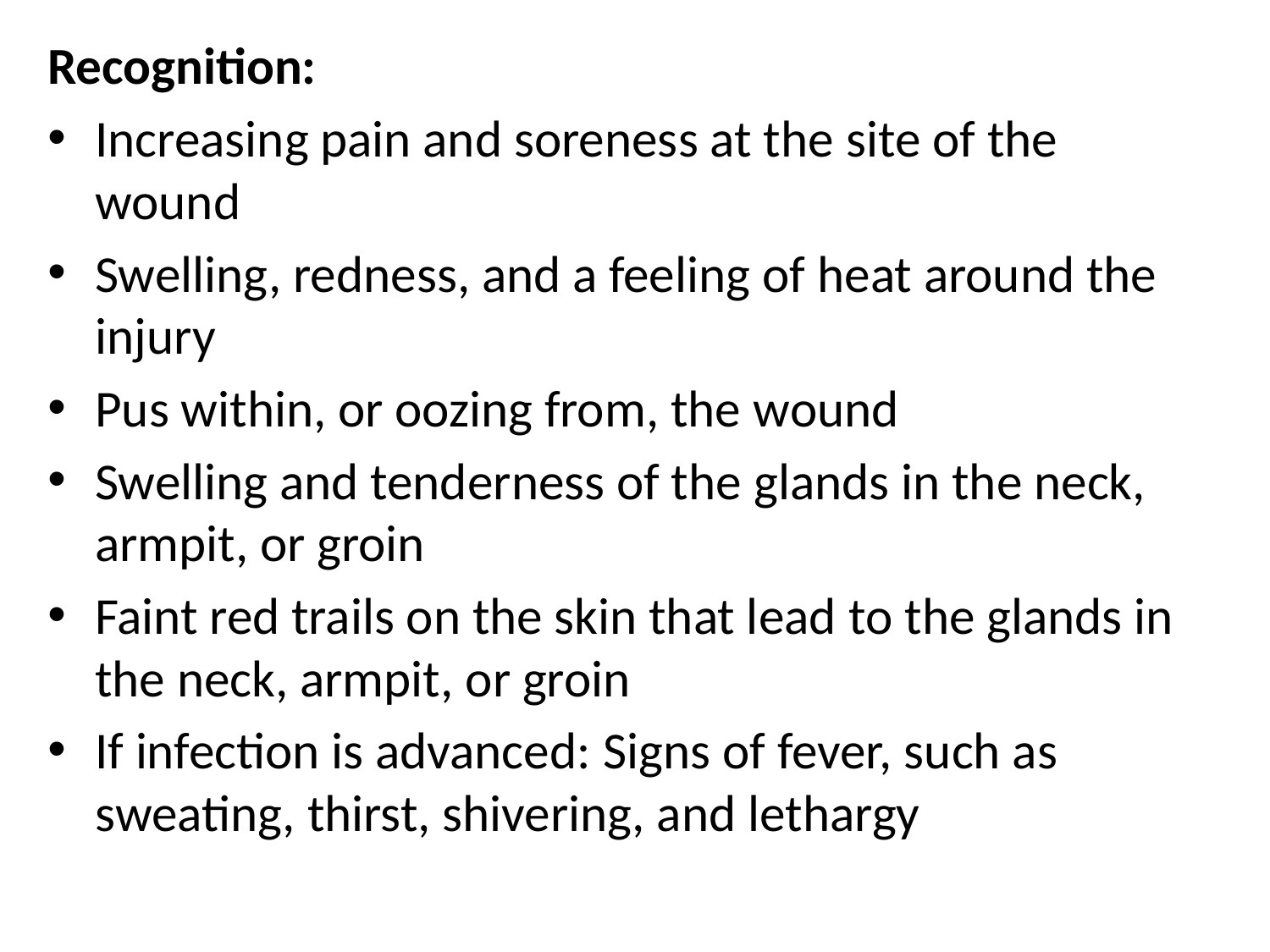

Recognition:
Increasing pain and soreness at the site of the wound
Swelling, redness, and a feeling of heat around the injury
Pus within, or oozing from, the wound
Swelling and tenderness of the glands in the neck, armpit, or groin
Faint red trails on the skin that lead to the glands in the neck, armpit, or groin
If infection is advanced: Signs of fever, such as sweating, thirst, shivering, and lethargy